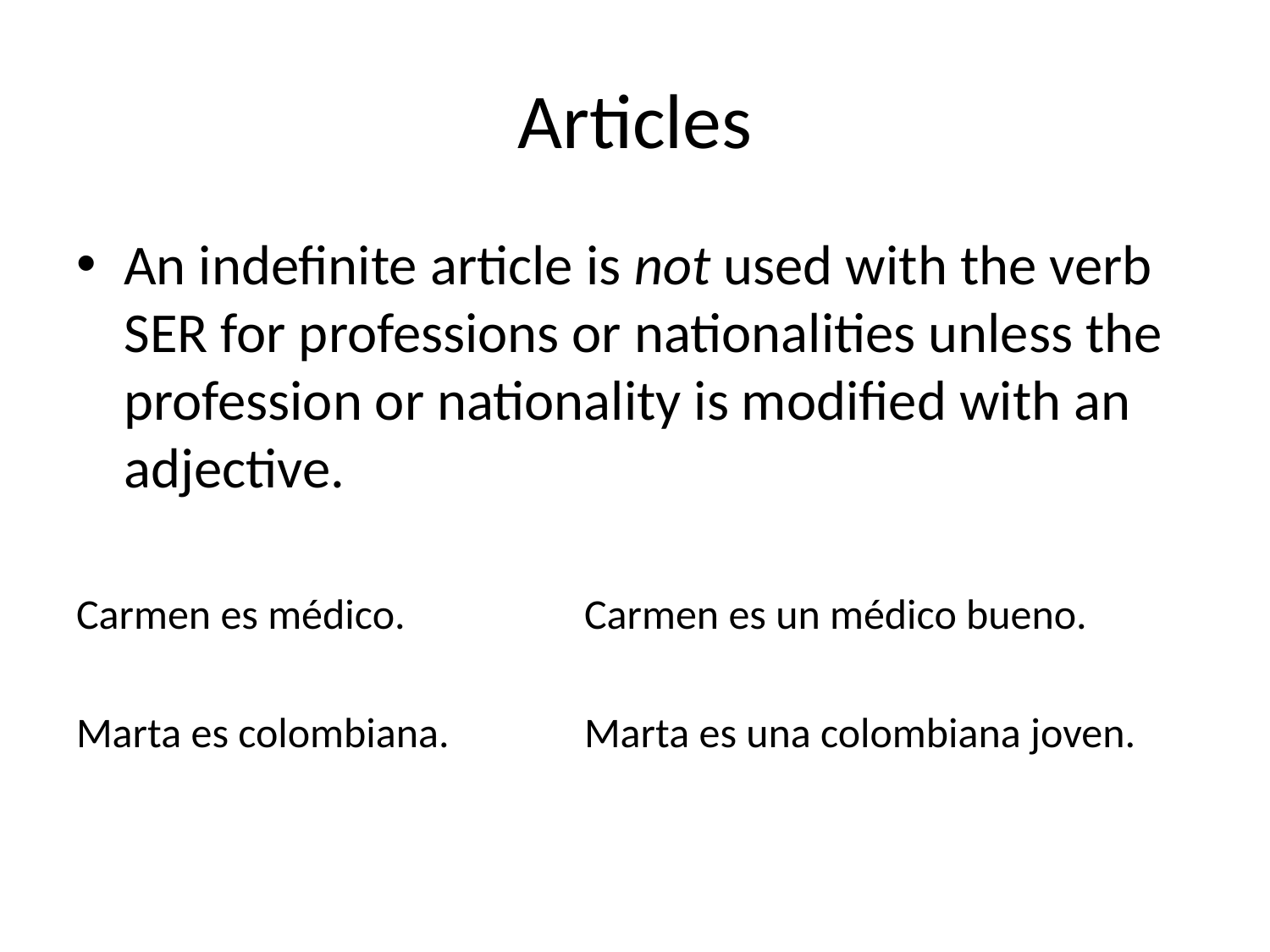

# Articles
An indefinite article is not used with the verb SER for professions or nationalities unless the profession or nationality is modified with an adjective.

Carmen es médico.		Carmen es un médico bueno.

Marta es colombiana.		Marta es una colombiana joven.